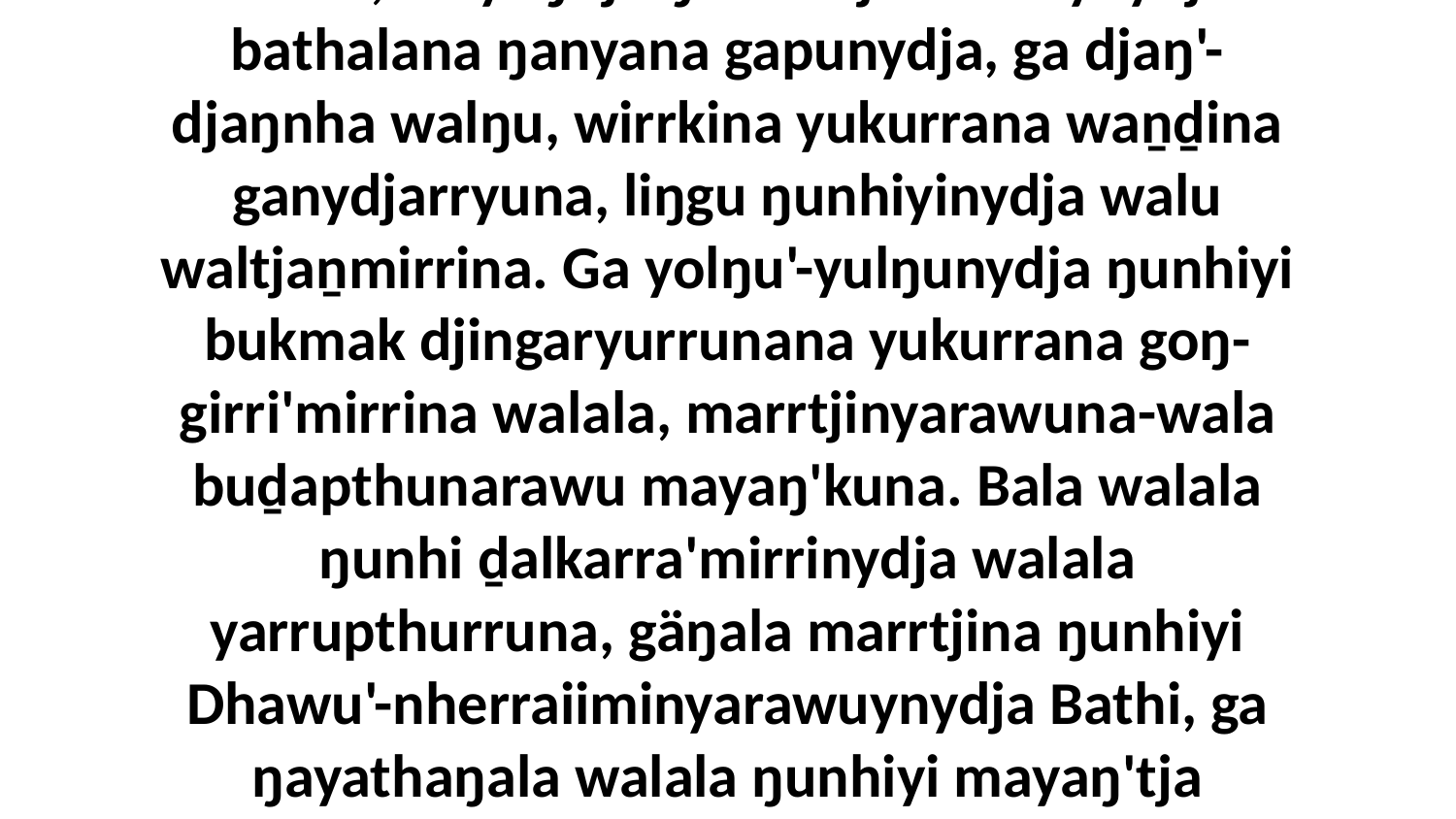

14-15 Yo, mayaŋ'tja ŋunhi Djodanbuynydja bathalana ŋanyana gapunydja, ga djaŋ'-djaŋnha walŋu, wirrkina yukurrana waṉḏina ganydjarryuna, liŋgu ŋunhiyinydja walu waltjaṉmirrina. Ga yolŋu'-yulŋunydja ŋunhiyi bukmak djingaryurrunana yukurrana goŋ-girri'mirrina walala, marrtjinyarawuna-wala buḏapthunarawu mayaŋ'kuna. Bala walala ŋunhi ḏalkarra'mirrinydja walala yarrupthurruna, gäŋala marrtjina ŋunhiyi Dhawu'-nherraiiminyarawuynydja Bathi, ga ŋayathaŋala walala ŋunhiyi mayaŋ'tja gapunydja.